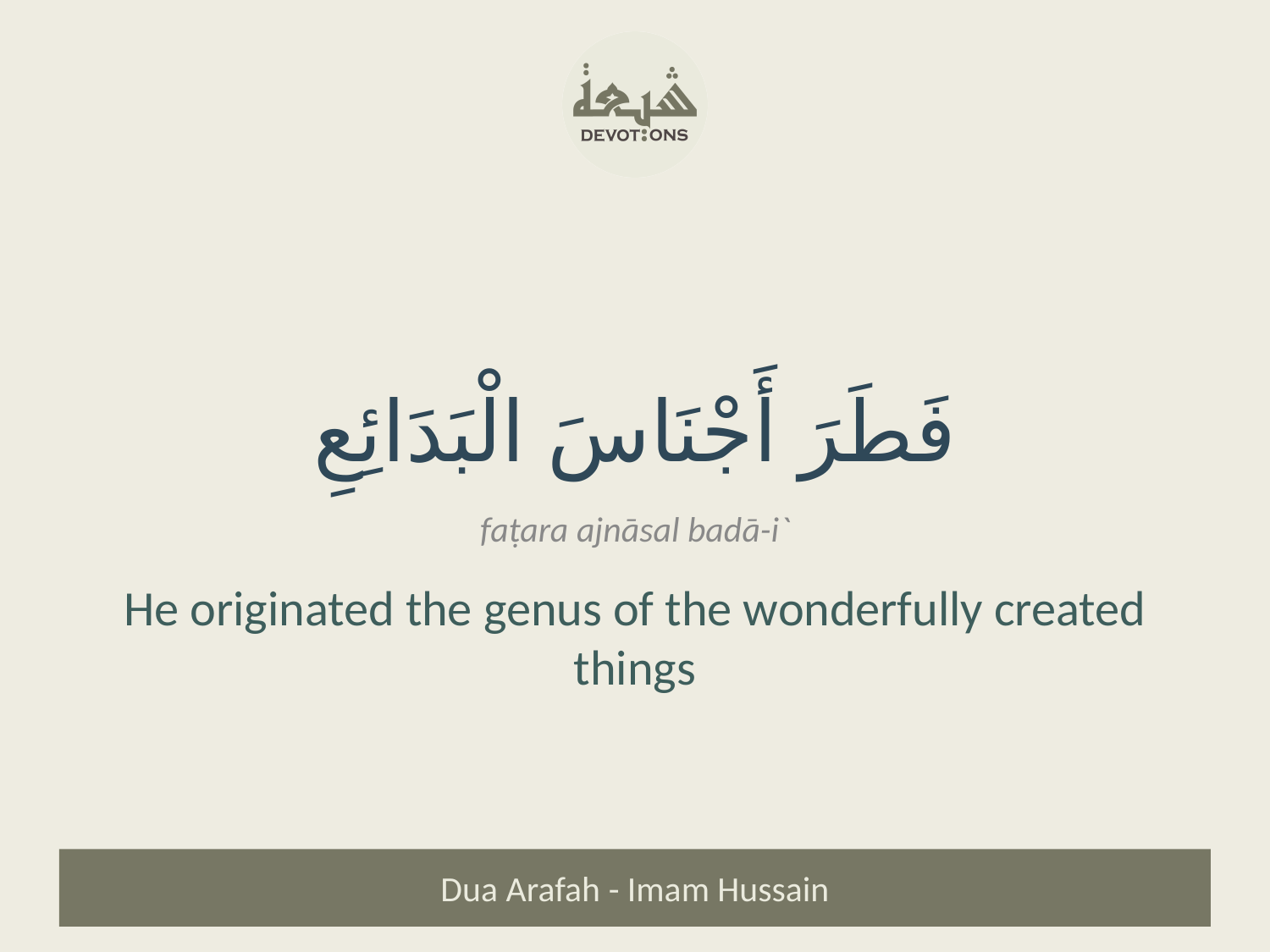

فَطَرَ أَجْنَاسَ الْبَدَائِعِ
faṭara ajnāsal badā-i`
He originated the genus of the wonderfully created things
Dua Arafah - Imam Hussain